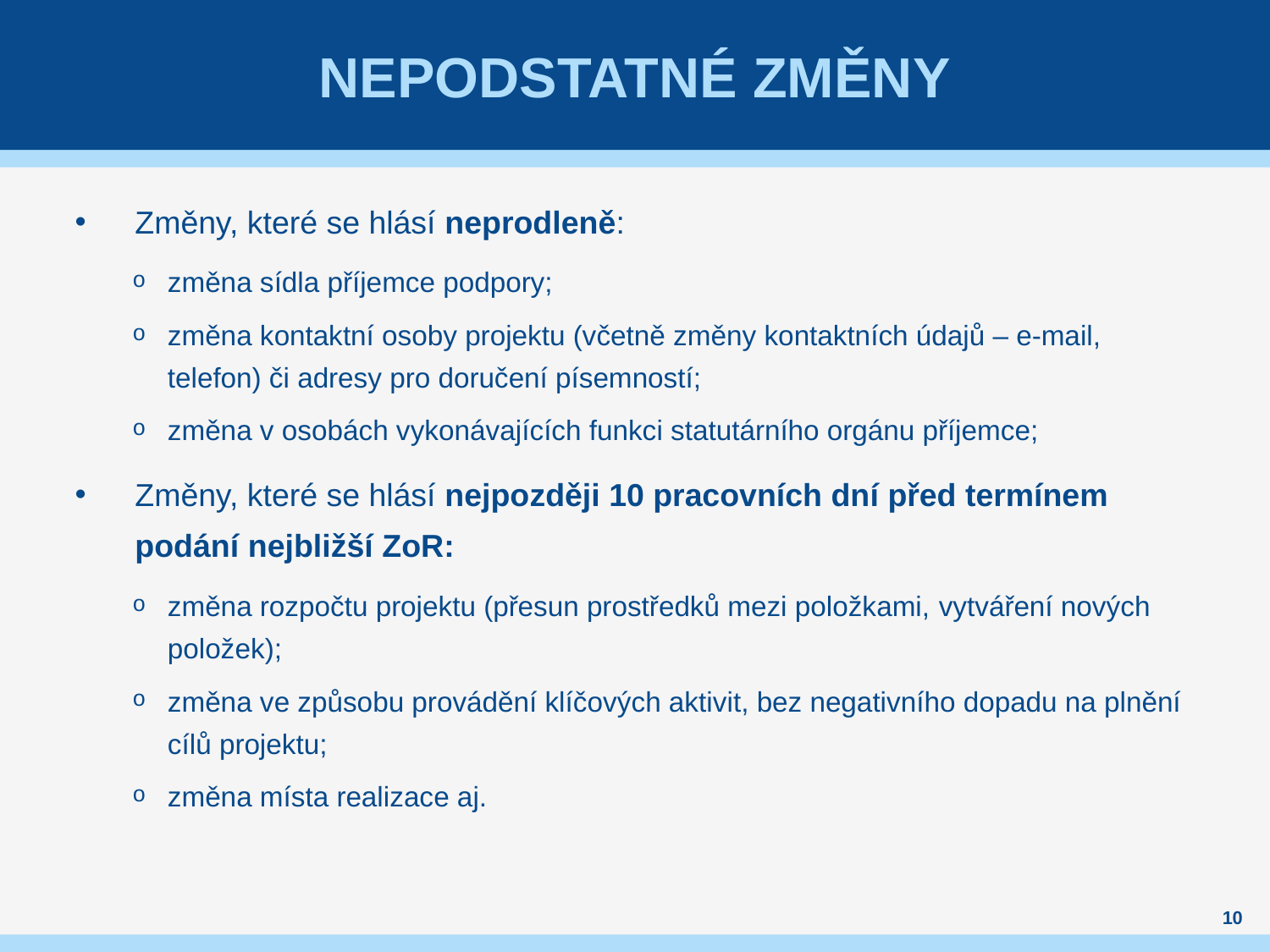

# Nepodstatné změny
Změny, které se hlásí neprodleně:
změna sídla příjemce podpory;
změna kontaktní osoby projektu (včetně změny kontaktních údajů – e-mail, telefon) či adresy pro doručení písemností;
změna v osobách vykonávajících funkci statutárního orgánu příjemce;
Změny, které se hlásí nejpozději 10 pracovních dní před termínem podání nejbližší ZoR:
změna rozpočtu projektu (přesun prostředků mezi položkami, vytváření nových položek);
změna ve způsobu provádění klíčových aktivit, bez negativního dopadu na plnění cílů projektu;
změna místa realizace aj.

10